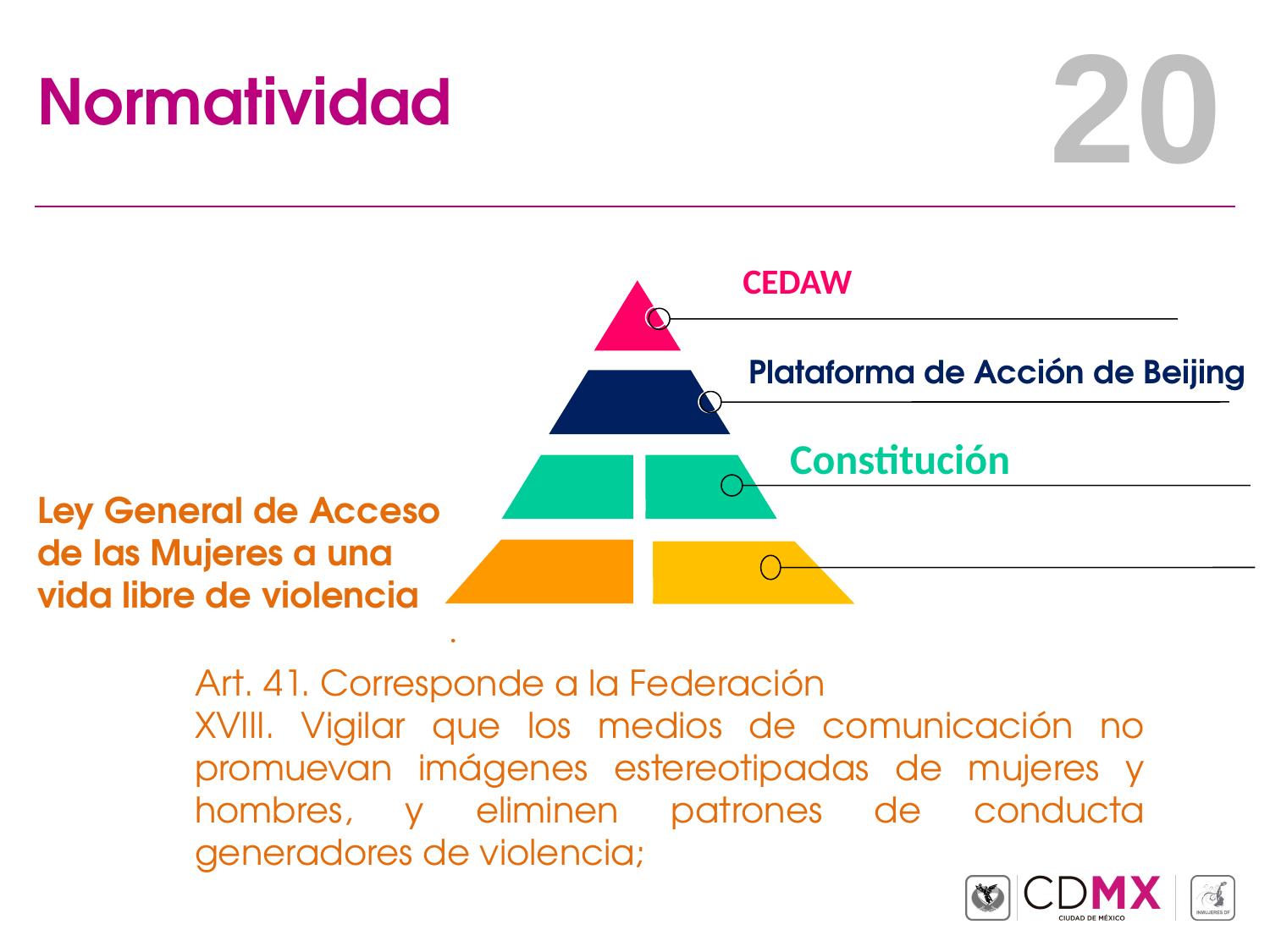

# Normatividad
CEDAW

Plataforma de Acción de Beijing

Constitución

Ley General de Acceso de las Mujeres a una vida libre de violencia

.
Art. 41. Corresponde a la Federación
XVIII. Vigilar que los medios de comunicación no promuevan imágenes estereotipadas de mujeres y hombres, y eliminen patrones de conducta generadores de violencia;